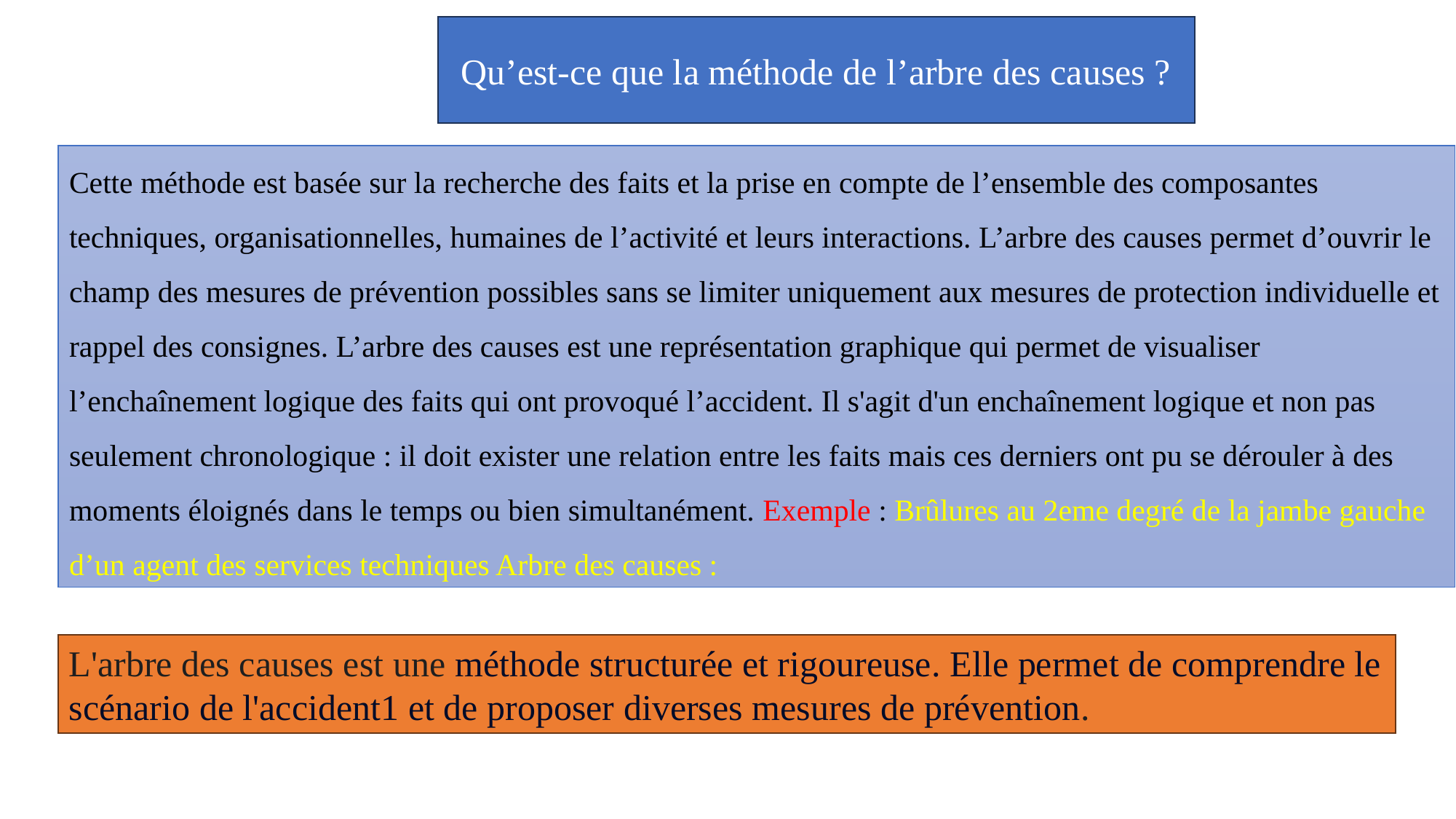

Qu’est-ce que la méthode de l’arbre des causes ?
# Cette méthode est basée sur la recherche des faits et la prise en compte de l’ensemble des composantes techniques, organisationnelles, humaines de l’activité et leurs interactions. L’arbre des causes permet d’ouvrir le champ des mesures de prévention possibles sans se limiter uniquement aux mesures de protection individuelle et rappel des consignes. L’arbre des causes est une représentation graphique qui permet de visualiser l’enchaînement logique des faits qui ont provoqué l’accident. Il s'agit d'un enchaînement logique et non pas seulement chronologique : il doit exister une relation entre les faits mais ces derniers ont pu se dérouler à des moments éloignés dans le temps ou bien simultanément. Exemple : Brûlures au 2eme degré de la jambe gauche d’un agent des services techniques Arbre des causes :
L'arbre des causes est une méthode structurée et rigoureuse. Elle permet de comprendre le scénario de l'accident1 et de proposer diverses mesures de prévention.